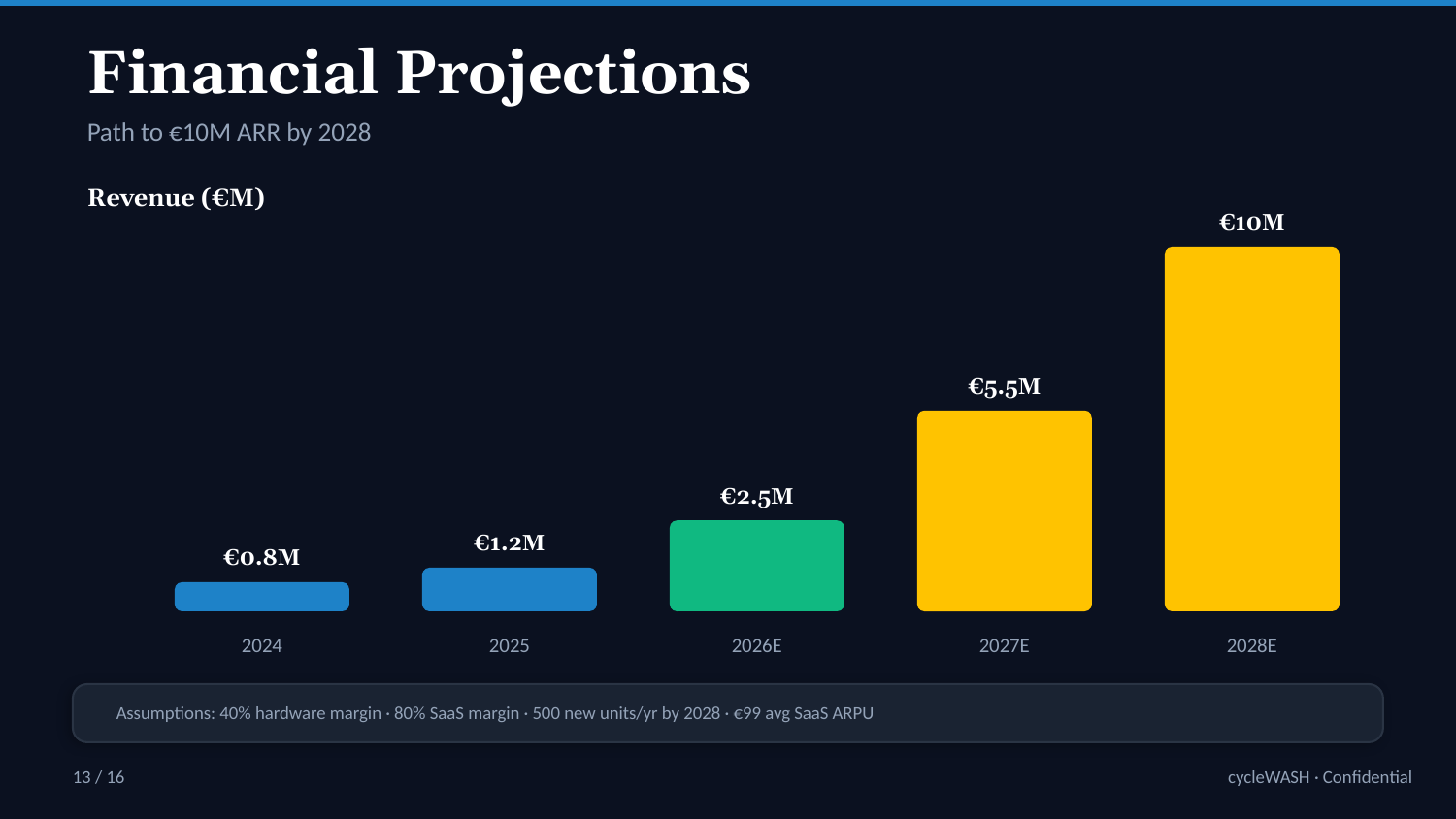

Financial Projections
Path to €10M ARR by 2028
Revenue (€M)
€10M

€5.5M

€2.5M

€1.2M
€0.8M

2024
2025
2026E
2027E
2028E

Assumptions: 40% hardware margin · 80% SaaS margin · 500 new units/yr by 2028 · €99 avg SaaS ARPU
13 / 16
cycleWASH · Confidential